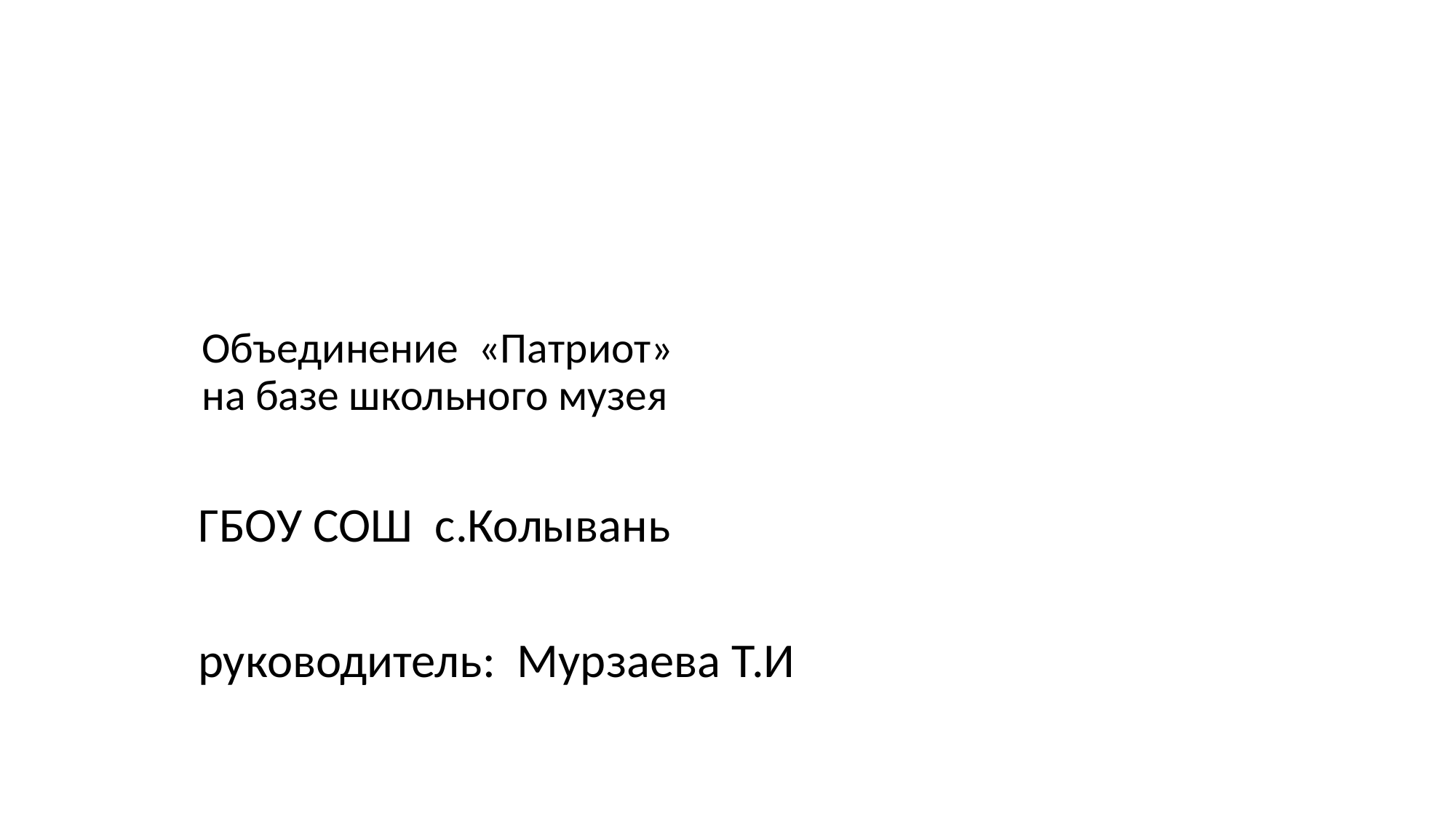

ГБОУ СОШ  с.Колывань

        руководитель:  Мурзаева Т.И
# Объединение  «Патриот» на базе школьного музея